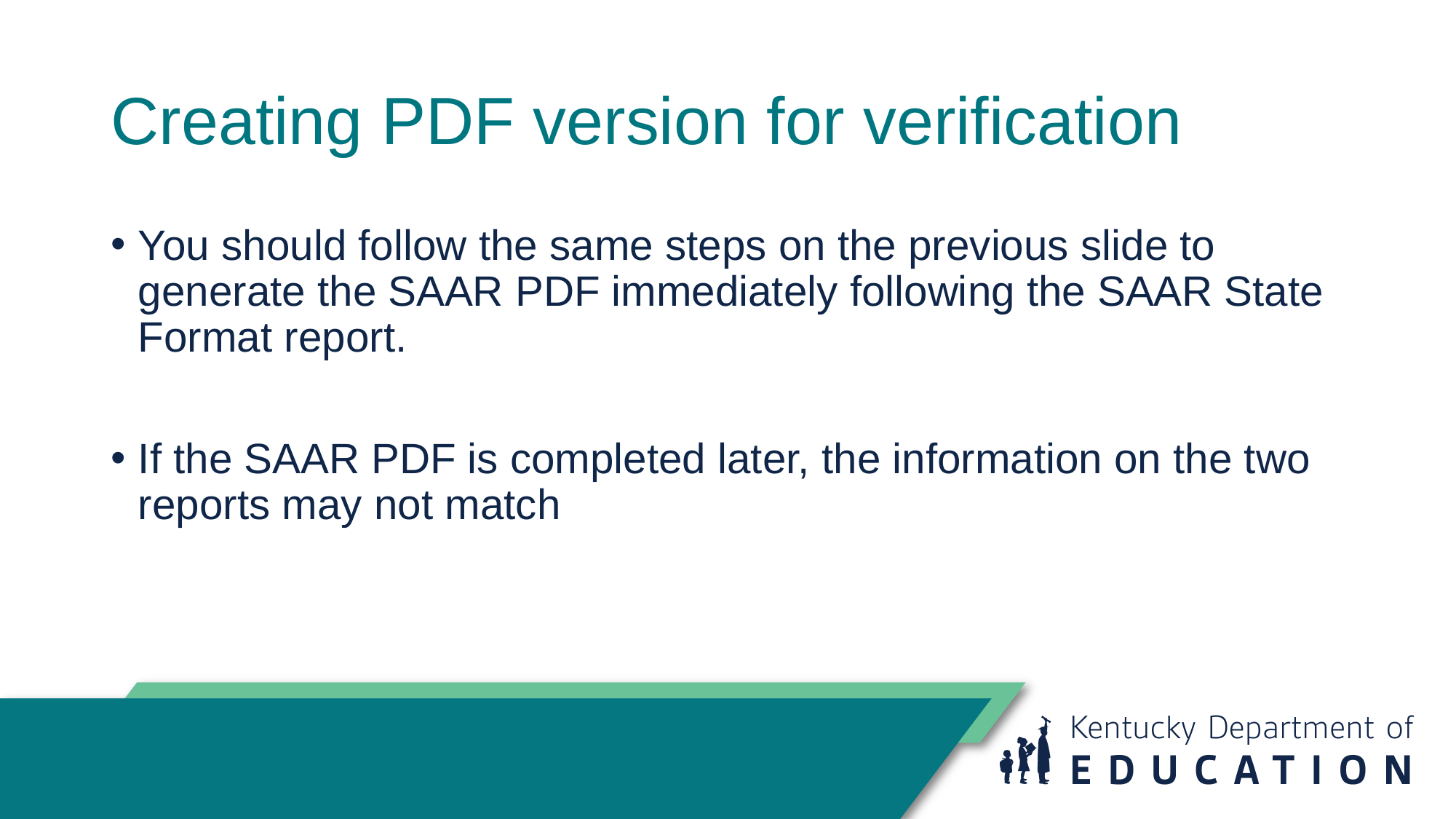

# Creating PDF version for verification
You should follow the same steps on the previous slide to generate the SAAR PDF immediately following the SAAR State Format report.

If the SAAR PDF is completed later, the information on the two reports may not match